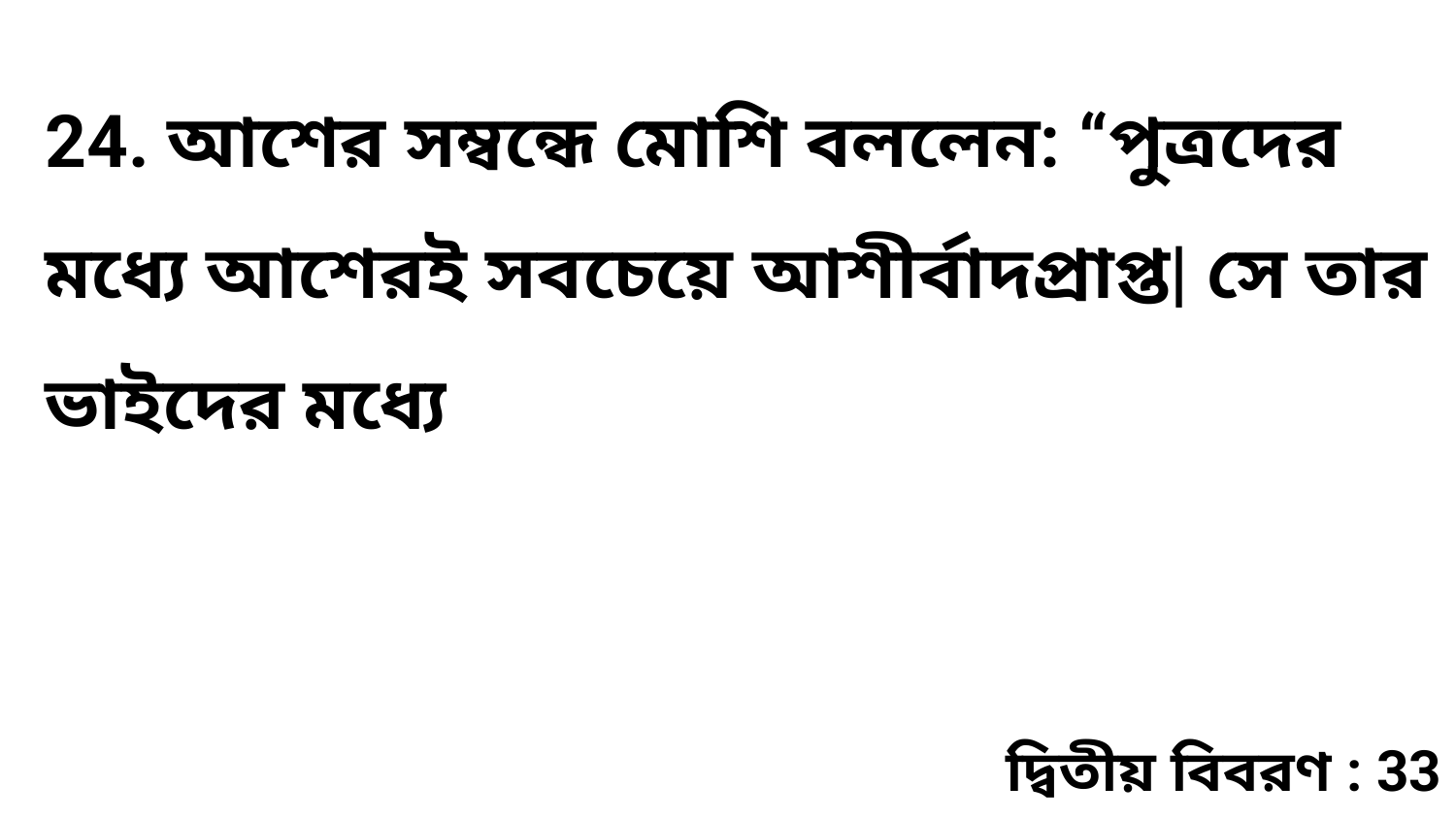

24. আশের সম্বন্ধে মোশি বললেন: “পুত্রদের মধ্যে আশেরই সবচেয়ে আশীর্বাদপ্রাপ্ত| সে তার ভাইদের মধ্যে
দ্বিতীয় বিবরণ : 33